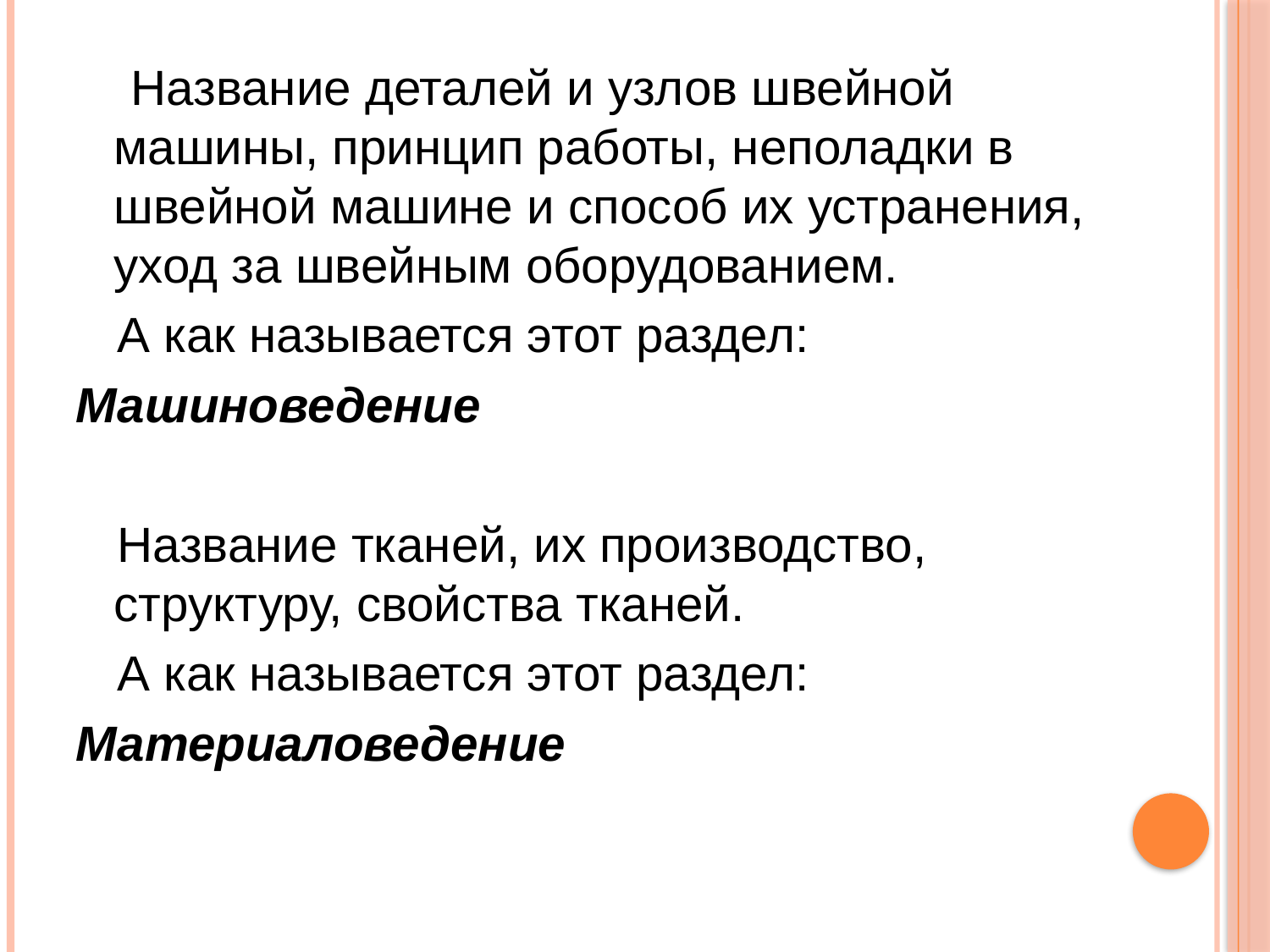

#
    Название деталей и узлов швейной машины, принцип работы, неполадки в швейной машине и способ их устранения, уход за швейным оборудованием.
   А как называется этот раздел:
Машиноведение

   Название тканей, их производство, структуру, свойства тканей.
   А как называется этот раздел:
Материаловедение